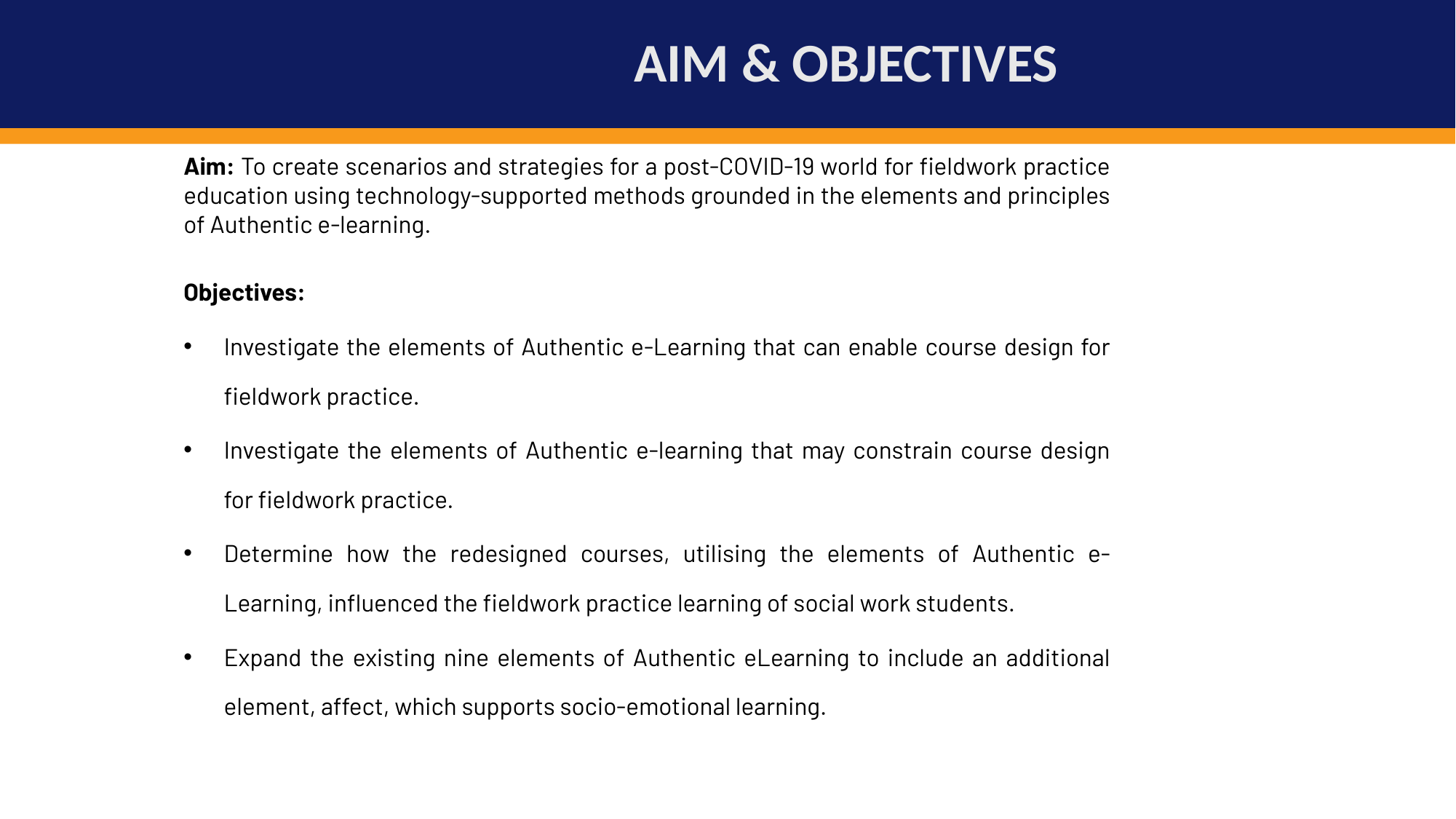

# AIM & OBJECTIVES

Aim: To create scenarios and strategies for a post-COVID-19 world for fieldwork practice education using technology-supported methods grounded in the elements and principles of Authentic e-learning.

Objectives:
Investigate the elements of Authentic e-Learning that can enable course design for fieldwork practice.
Investigate the elements of Authentic e-learning that may constrain course design for fieldwork practice.
Determine how the redesigned courses, utilising the elements of Authentic e-Learning, influenced the fieldwork practice learning of social work students.
Expand the existing nine elements of Authentic eLearning to include an additional element, affect, which supports socio-emotional learning.